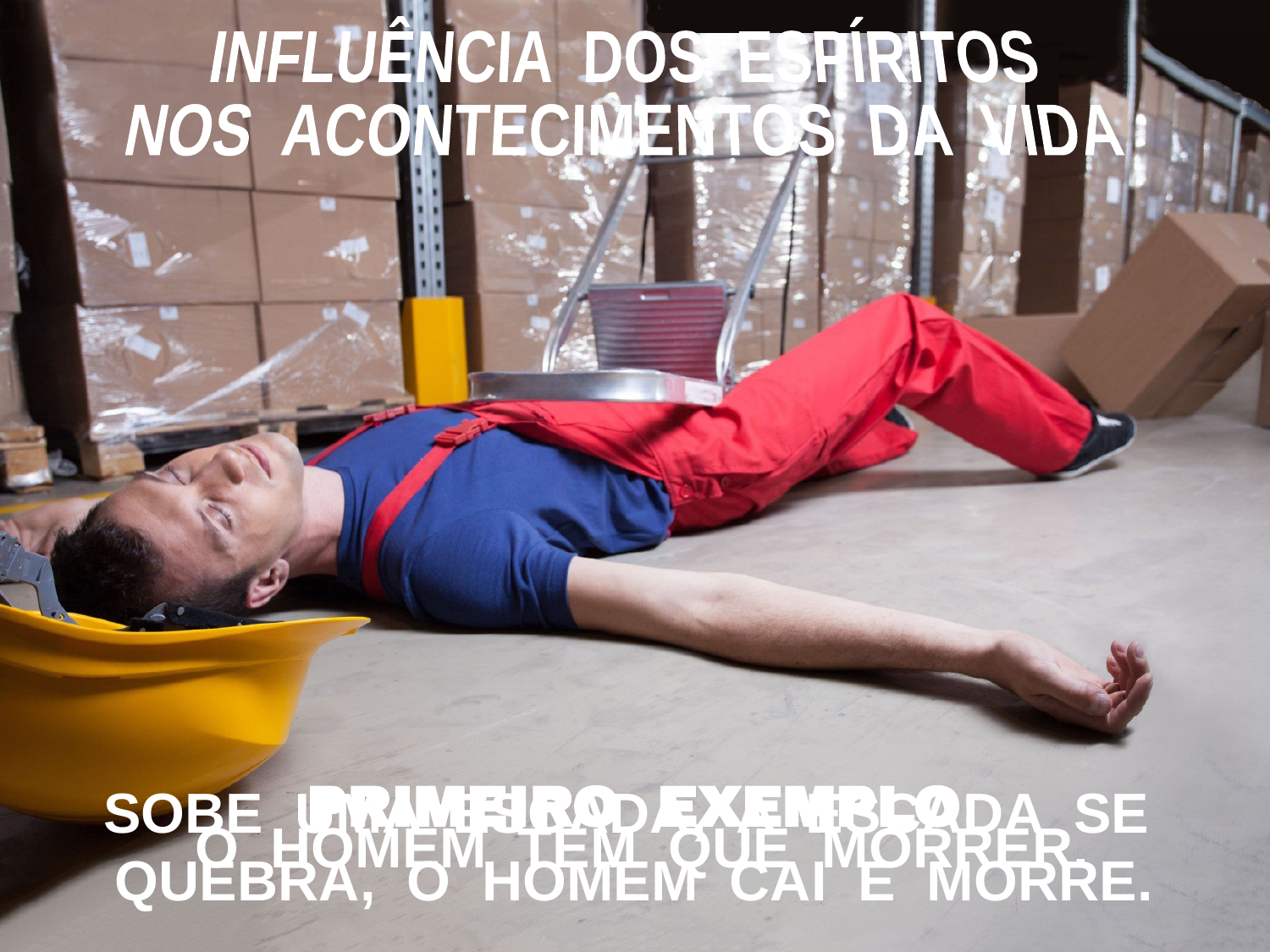

INFLUÊNCIA  DOS  ESPÍRITOS
NOS  ACONTECIMENTOS  DA  VIDA
 PRIMEIRO  EXEMPLO:
SOBE  UMA  ESCADA,  A  ESCADA  SE  QUEBRA,  O  HOMEM  CAI  E  MORRE.
 O  HOMEM  TEM  QUE  MORRER.